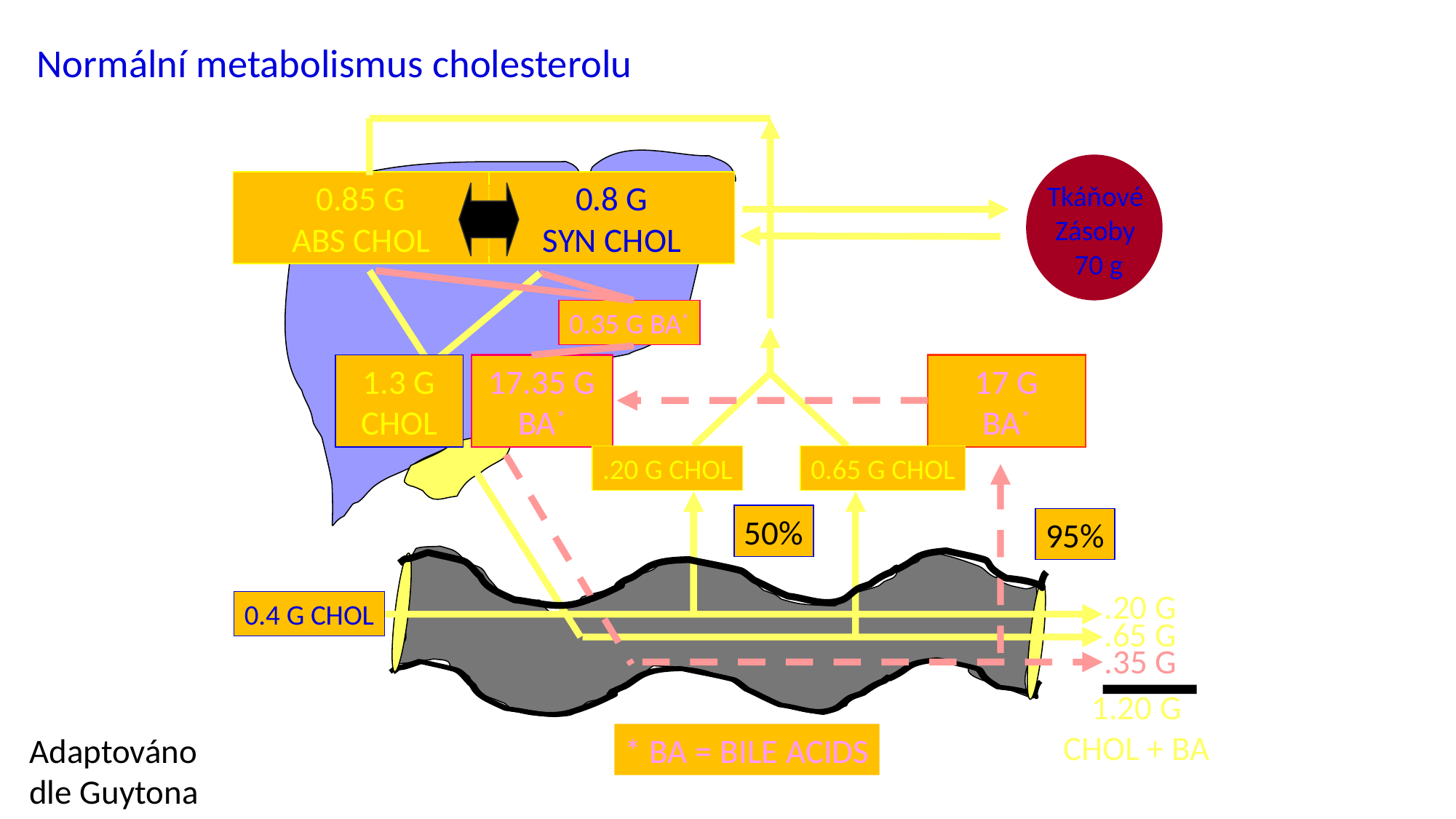

Normální metabolismus cholesterolu

Tkáňové
Zásoby
70 g
0.85 G
ABS CHOL
0.8 G
SYN CHOL

0.35 G BA*

1.3 G
CHOL
17.35 G
BA*
17 G
BA*

.20 G CHOL
0.65 G CHOL

50%
95%

.20 G

0.4 G CHOL
.65 G

.35 G

1.20 G
CHOL + BA

Adaptováno dle Guytona
* BA = BILE ACIDS